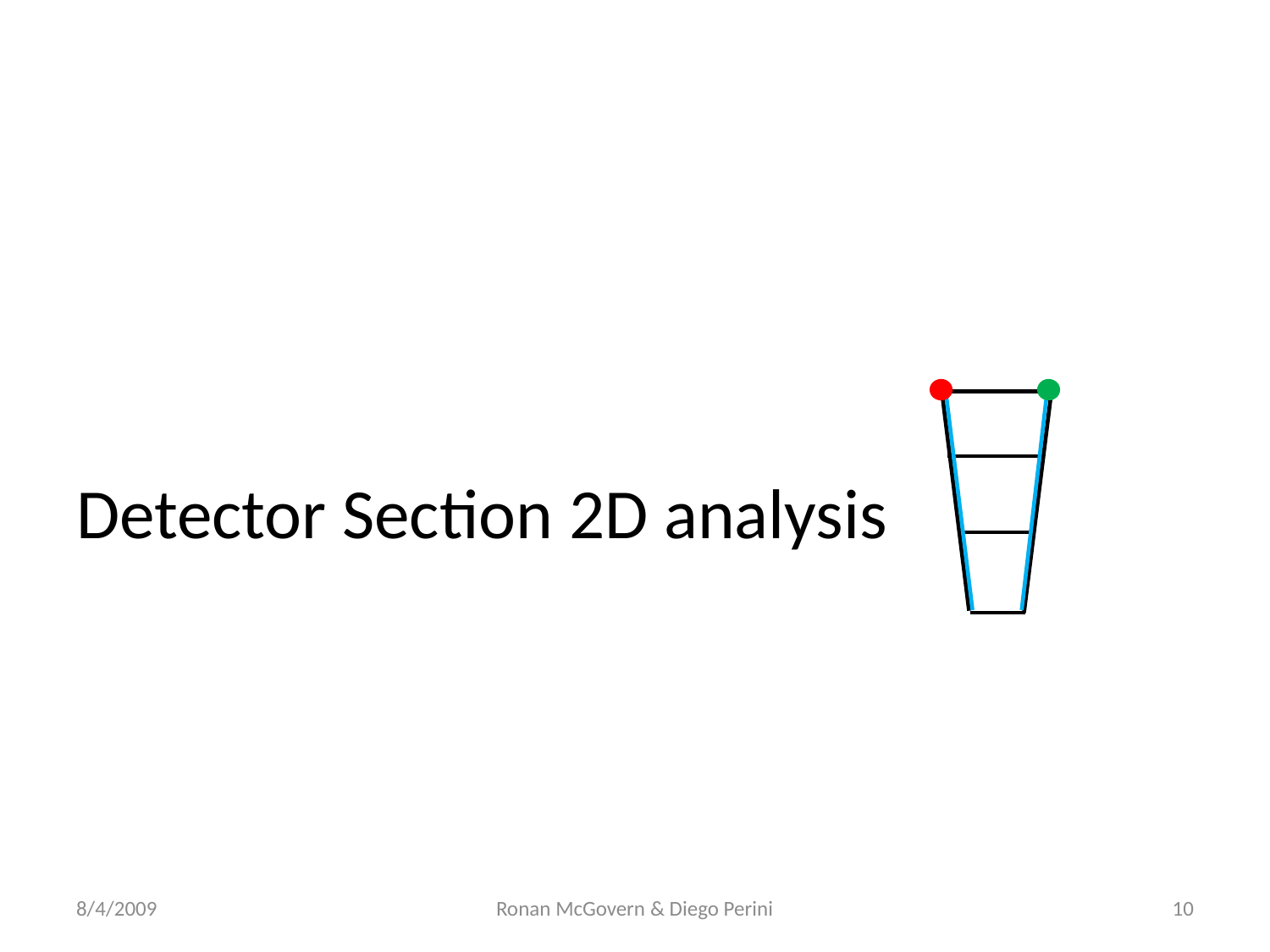

Detector Section 2D analysis

8/4/2009
Ronan McGovern & Diego Perini
10